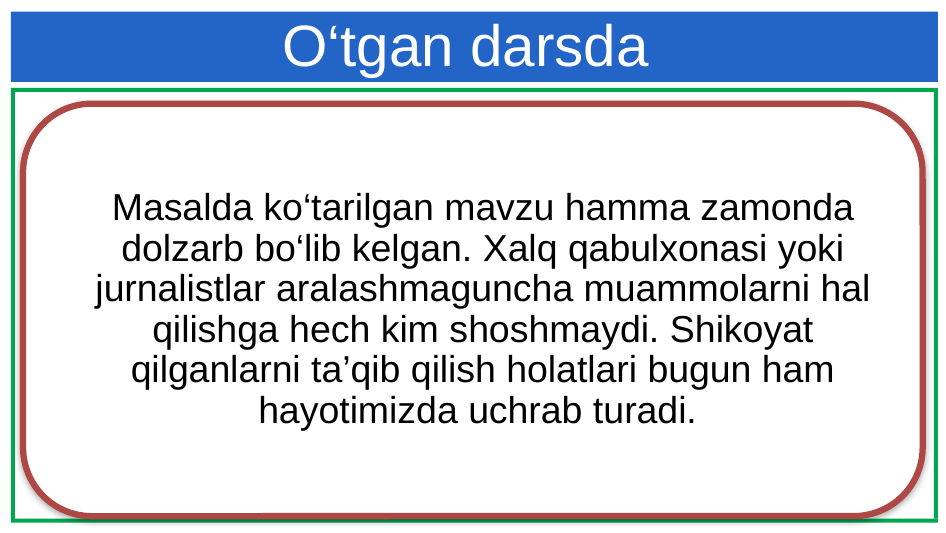

# O‘tgan darsda
Masalda ko‘tarilgan mavzu hamma zamonda dolzarb bo‘lib kelgan. Xalq qabulxonasi yoki jurnalistlar aralashmaguncha muammolarni hal qilishga hech kim shoshmaydi. Shikoyat qilganlarni ta’qib qilish holatlari bugun ham hayotimizda uchrab turadi.